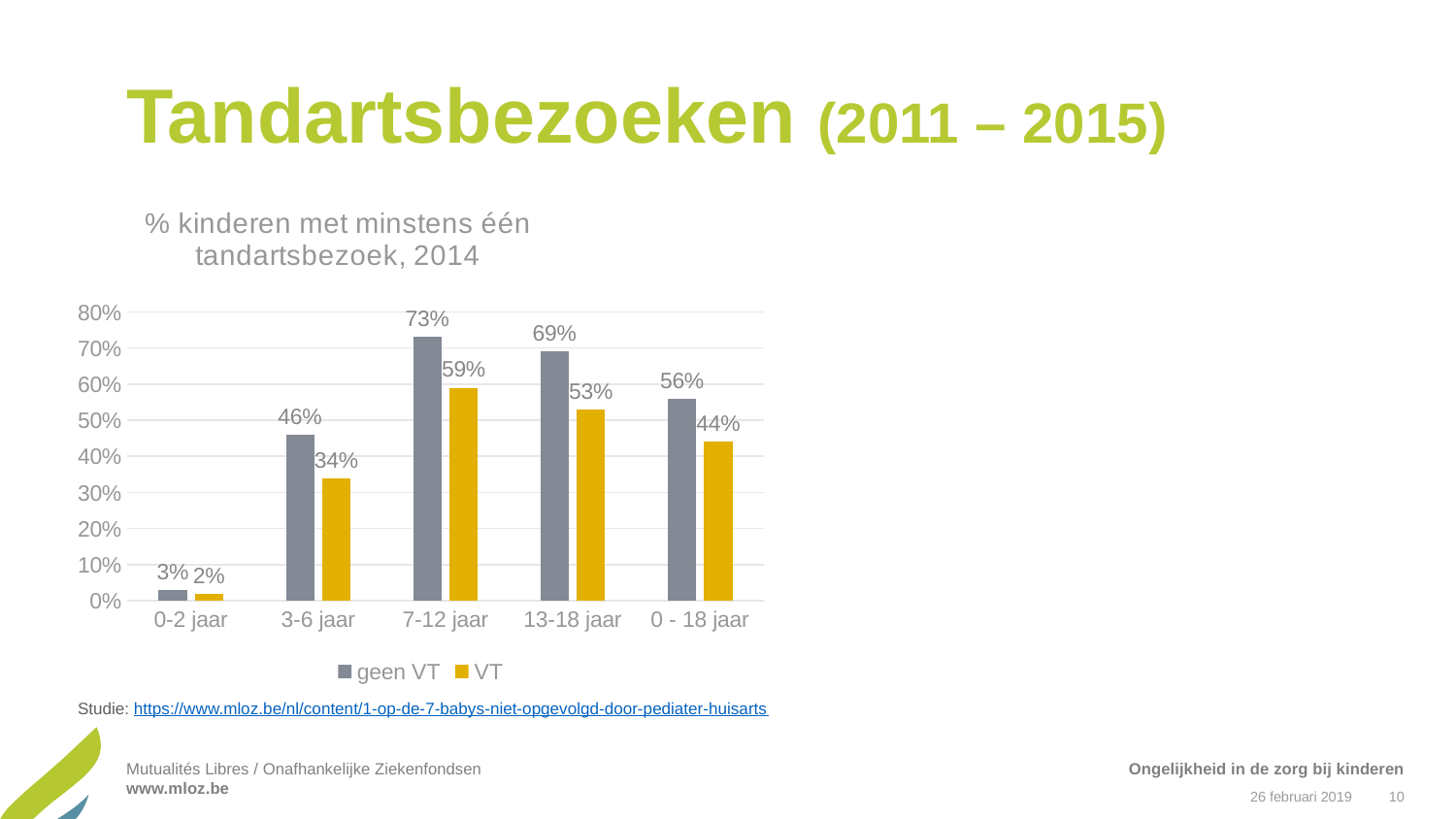

# Tandartsbezoeken (2011 – 2015)

### Chart: % kinderen met minstens één tandartsbezoek, 2014

| Category | geen VT | VT |
|---|---|---|
| 0-2 jaar | 0.03 | 0.02 |
| 3-6 jaar | 0.46 | 0.34 |
| 7-12 jaar | 0.73 | 0.59 |
| 13-18 jaar | 0.69 | 0.53 |
| 0 - 18 jaar | 0.56 | 0.44 |
Studie: https://www.mloz.be/nl/content/1-op-de-7-babys-niet-opgevolgd-door-pediater-huisarts
Ongelijkheid in de zorg bij kinderen
26 februari 2019
10